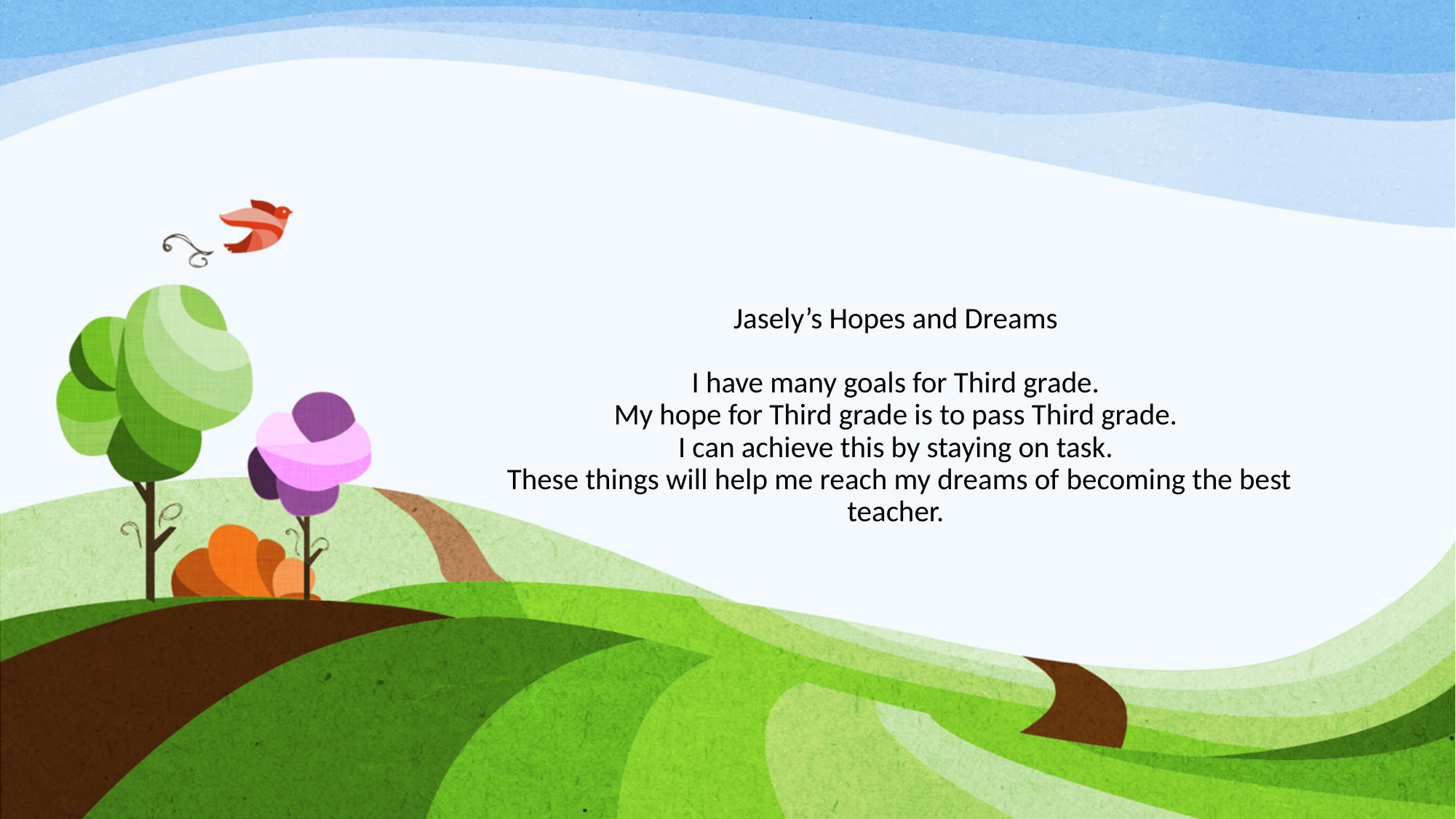

# Jasely’s Hopes and Dreams  I have many goals for Third grade.  My hope for Third grade is to pass Third grade.  I can achieve this by staying on task.  These things will help me reach my dreams of becoming the best teacher.